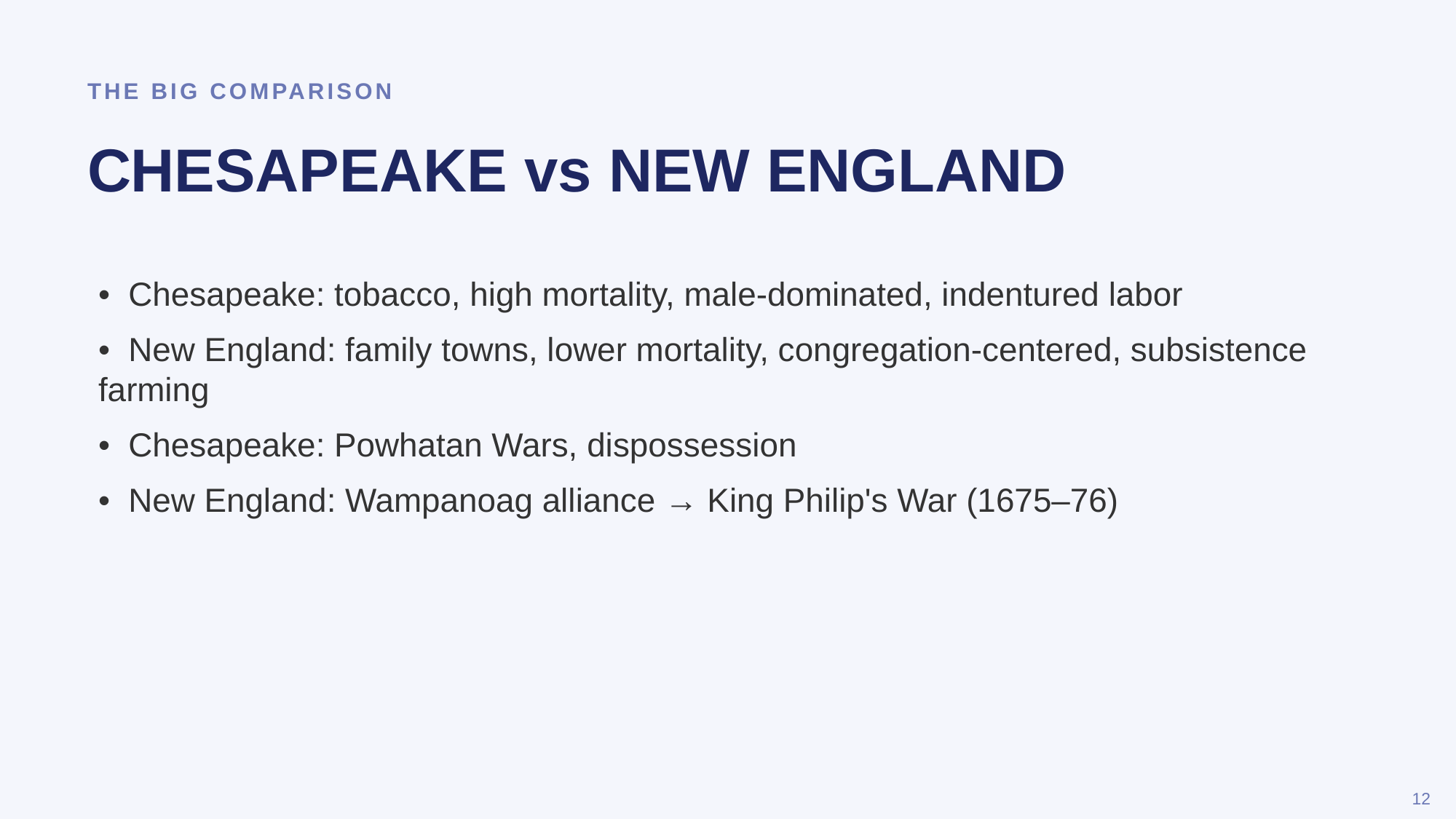

THE BIG COMPARISON
CHESAPEAKE vs NEW ENGLAND
•  Chesapeake: tobacco, high mortality, male-dominated, indentured labor
•  New England: family towns, lower mortality, congregation-centered, subsistence farming
•  Chesapeake: Powhatan Wars, dispossession
•  New England: Wampanoag alliance → King Philip's War (1675–76)
12